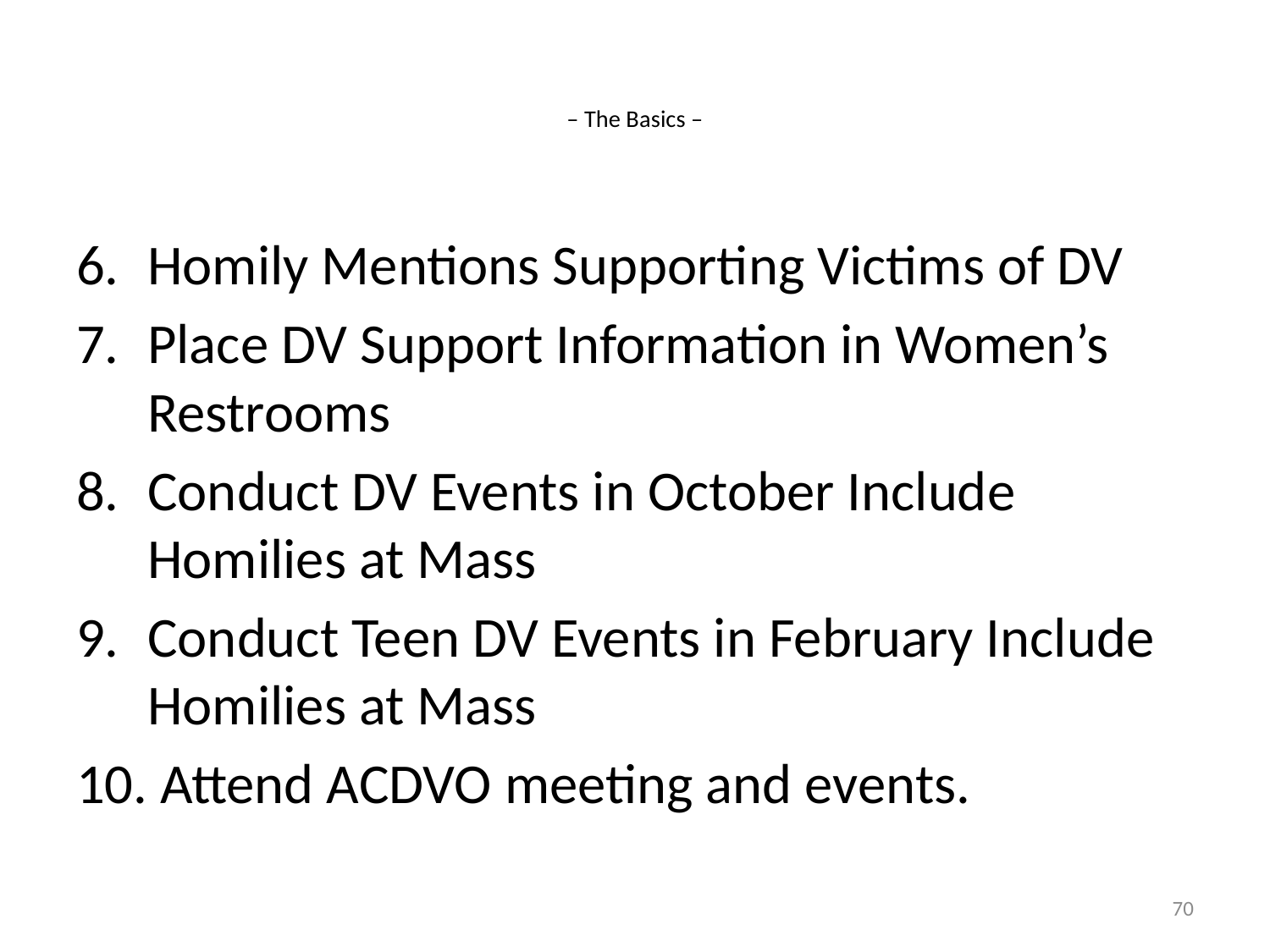

# – The Basics –
Homily Mentions Supporting Victims of DV
Place DV Support Information in Women’s Restrooms
Conduct DV Events in October Include Homilies at Mass
Conduct Teen DV Events in February Include Homilies at Mass
10. Attend ACDVO meeting and events.
70